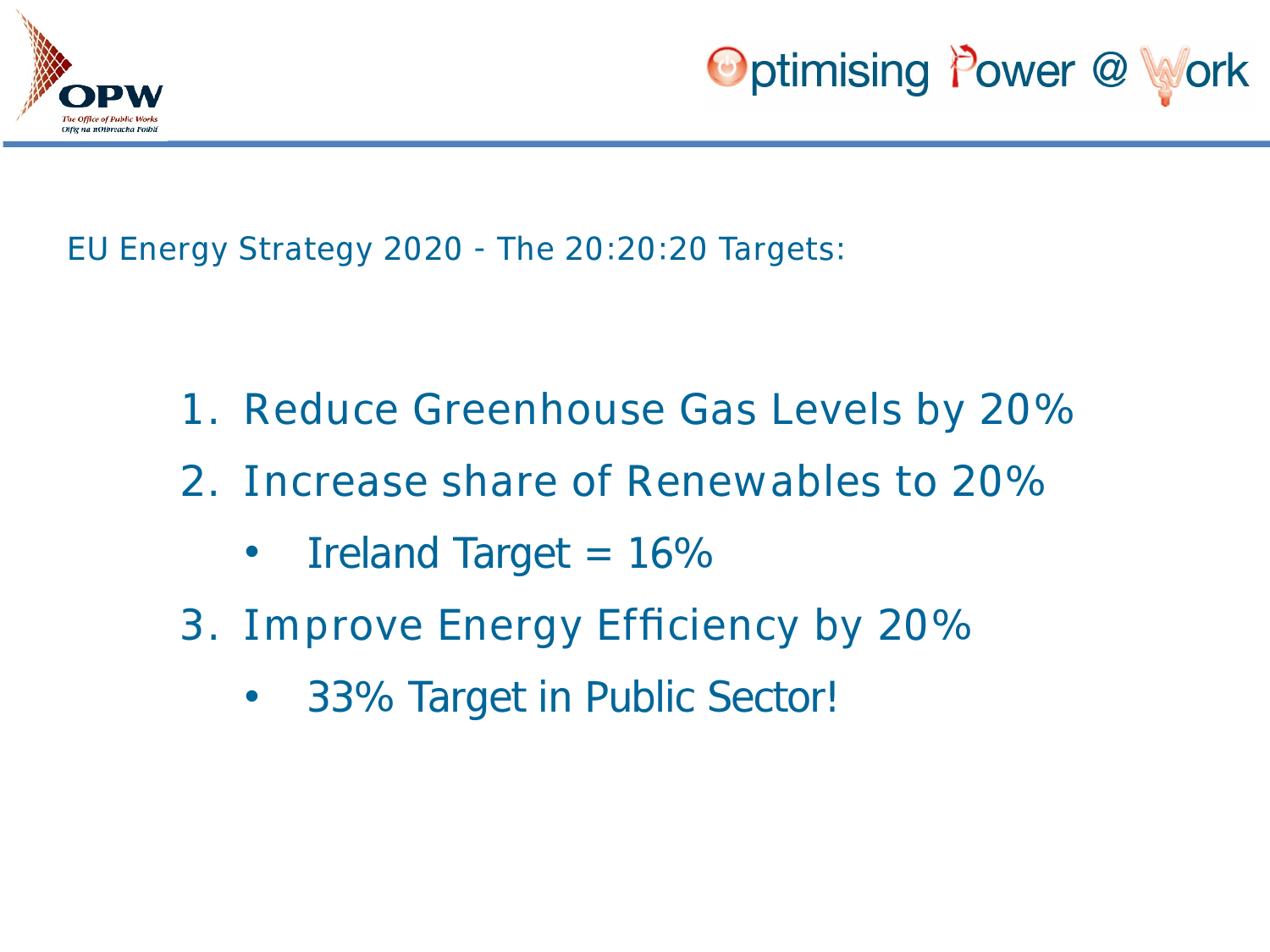

# EU Energy Strategy 2020 - The 20:20:20 Targets:
Reduce Greenhouse Gas Levels by 20%
Increase share of Renewables to 20%
Ireland Target = 16%
Improve Energy Efficiency by 20%
33% Target in Public Sector!